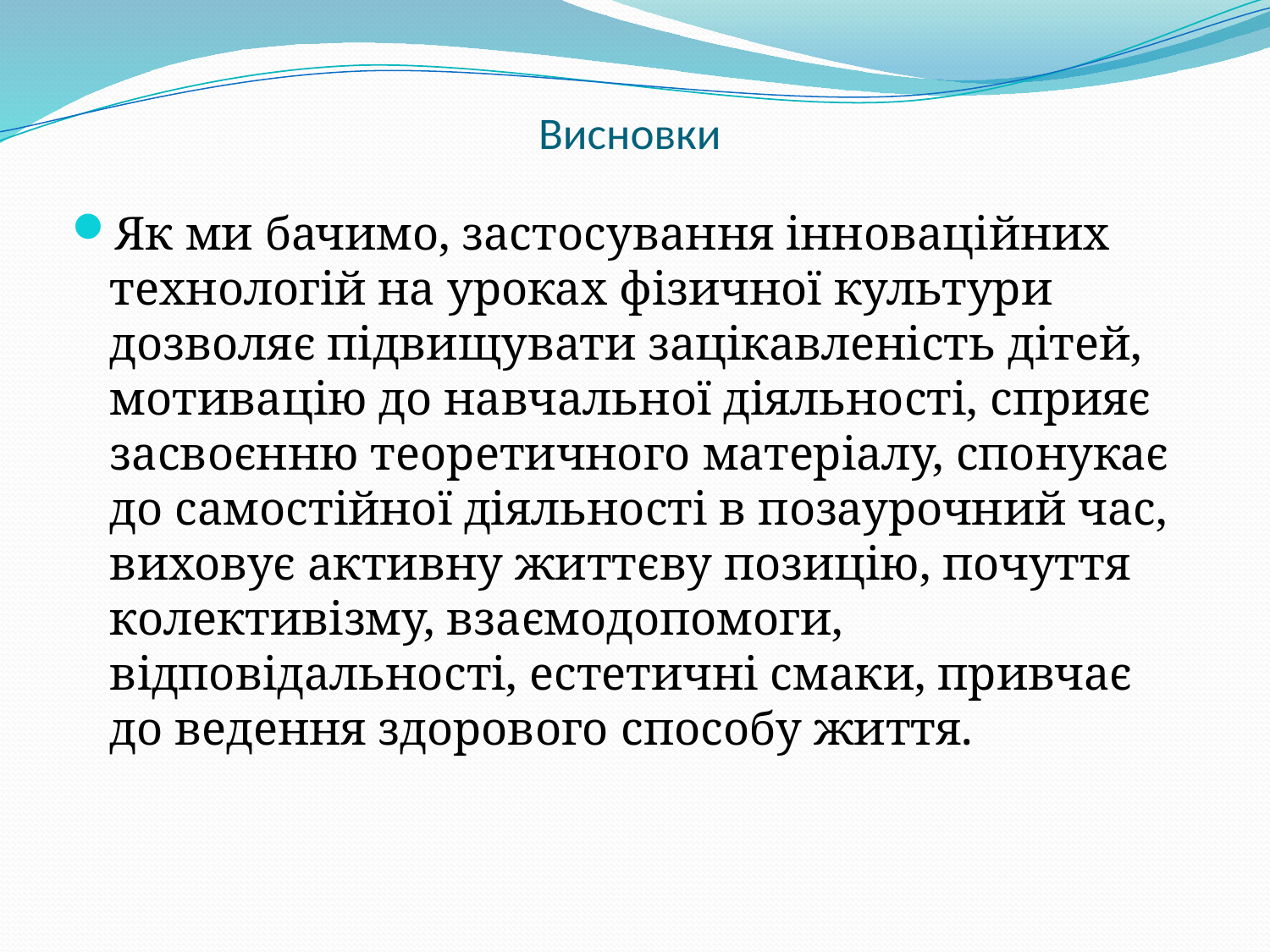

# Висновки
Як ми бачимо, застосування інноваційних технологій на уроках фізичної культури дозволяє підвищувати зацікавленість дітей, мотивацію до навчальної діяльності, сприяє засвоєнню теоретичного матеріалу, спонукає до самостійної діяльності в позаурочний час, виховує активну життєву позицію, почуття колективізму, взаємодопомоги, відповідальності, естетичні смаки, привчає до ведення здорового способу життя.